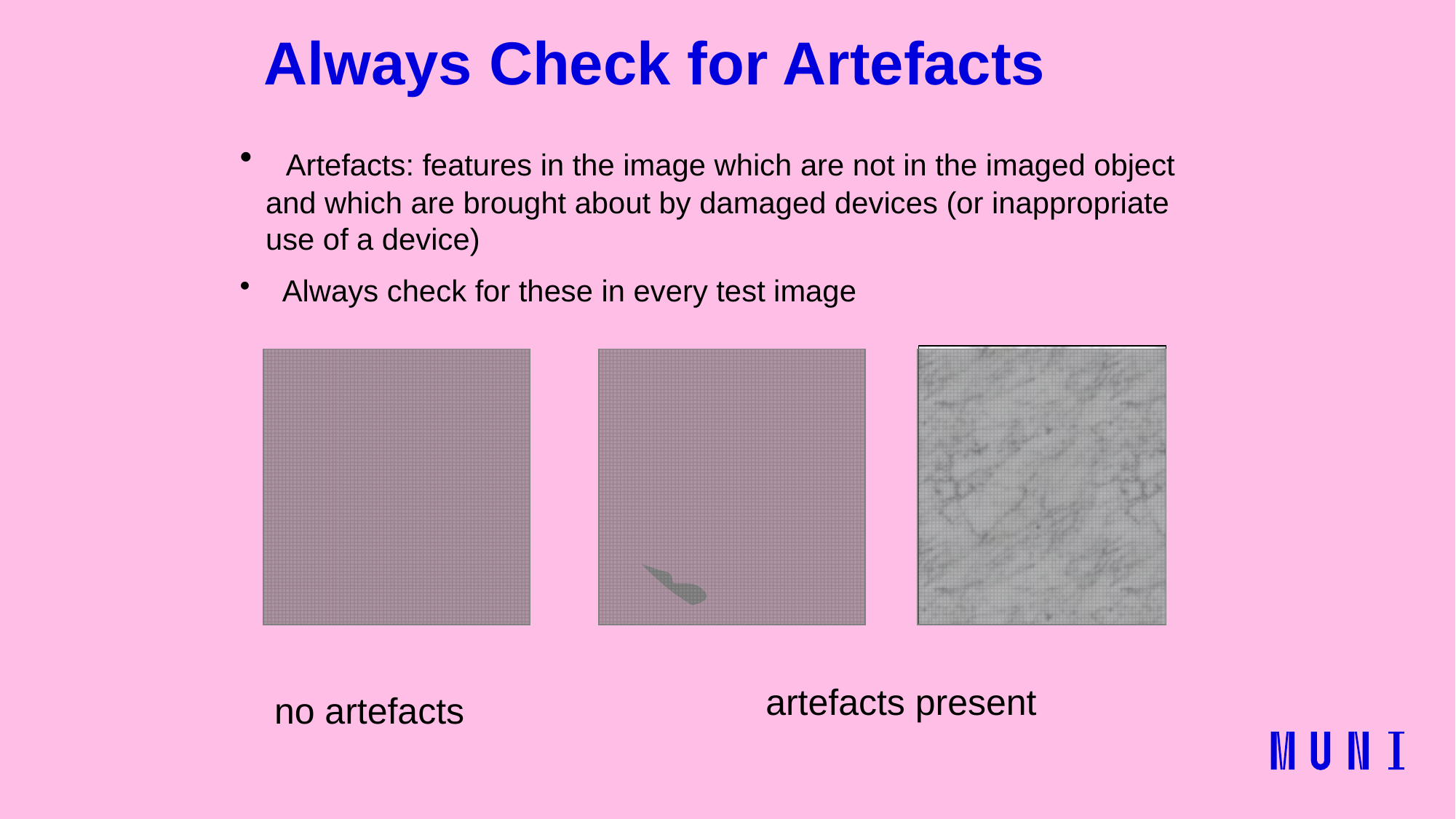

# Always Check for Artefacts
  Artefacts: features in the image which are not in the imaged object  and which are brought about by damaged devices (or inappropriate use of a device)
  Always check for these in every test image

artefacts present
no artefacts